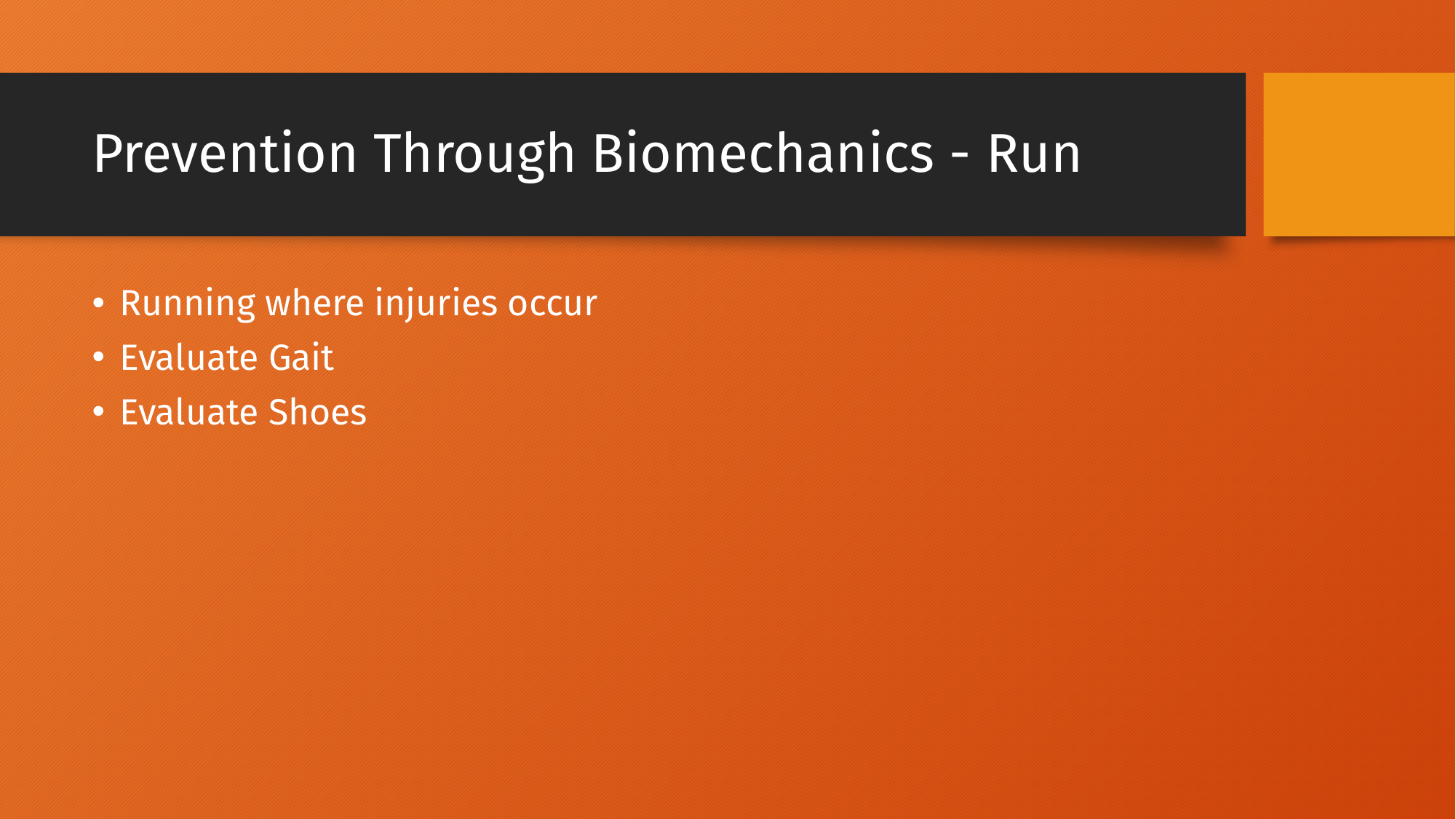

# Prevention Through Biomechanics - Run
Running where injuries occur
Evaluate Gait
Evaluate Shoes